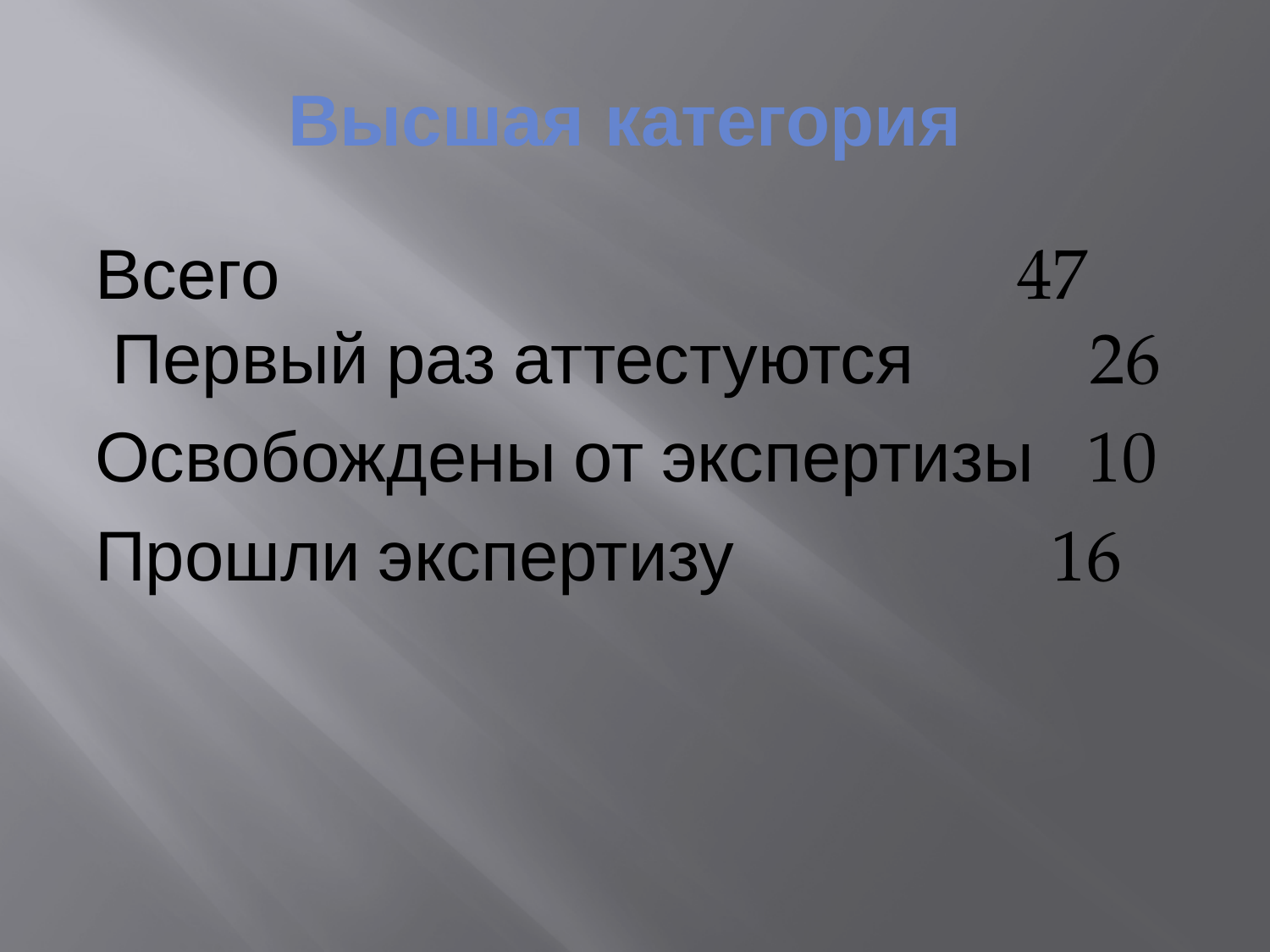

# Высшая категория
Всего                                          47        Первый раз аттестуются          26
Освобождены от экспертизы   10
Прошли экспертизу                  16